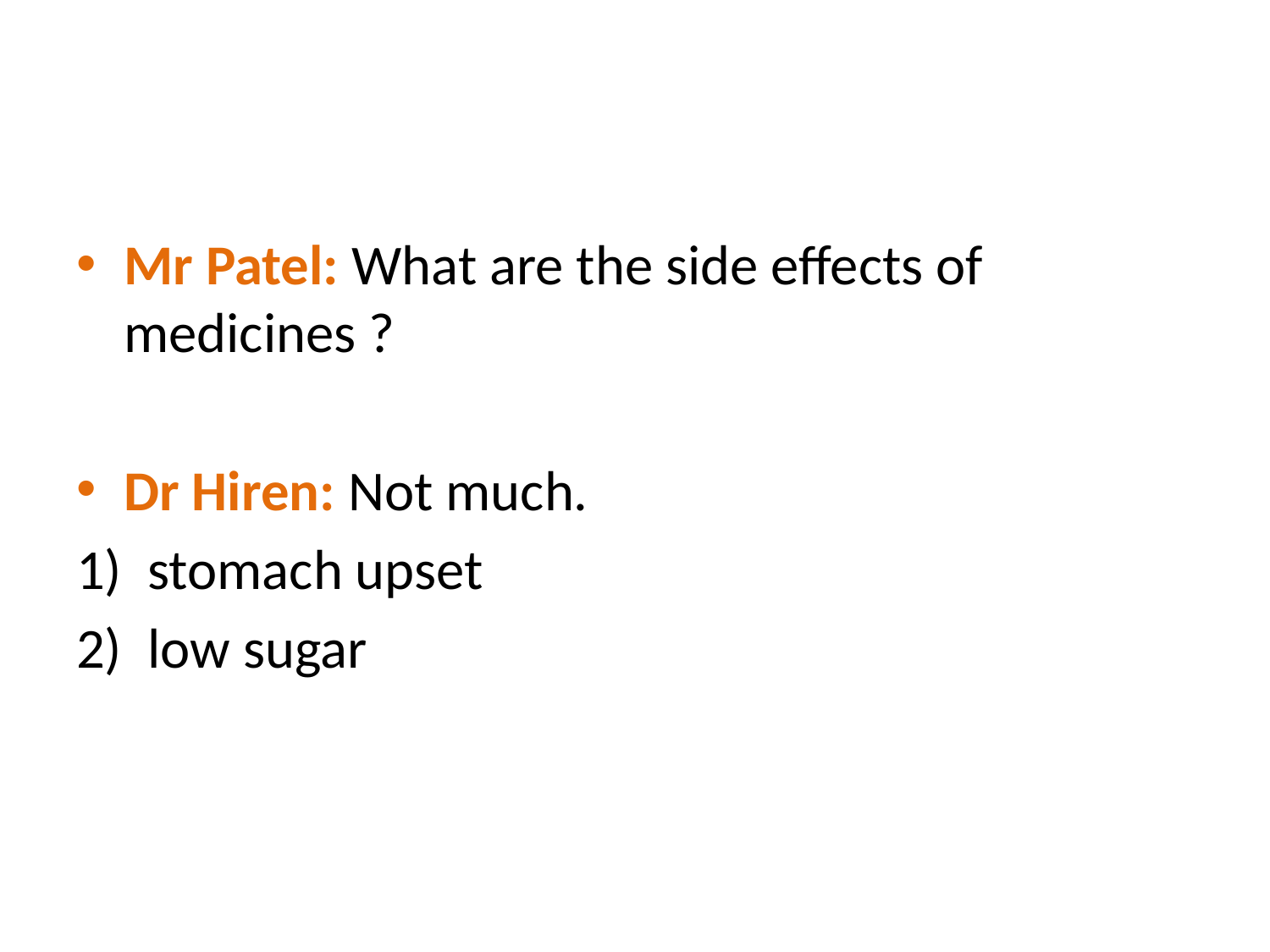

#
Mr Patel: What are the side effects of medicines ?

Dr Hiren: Not much.
stomach upset
low sugar